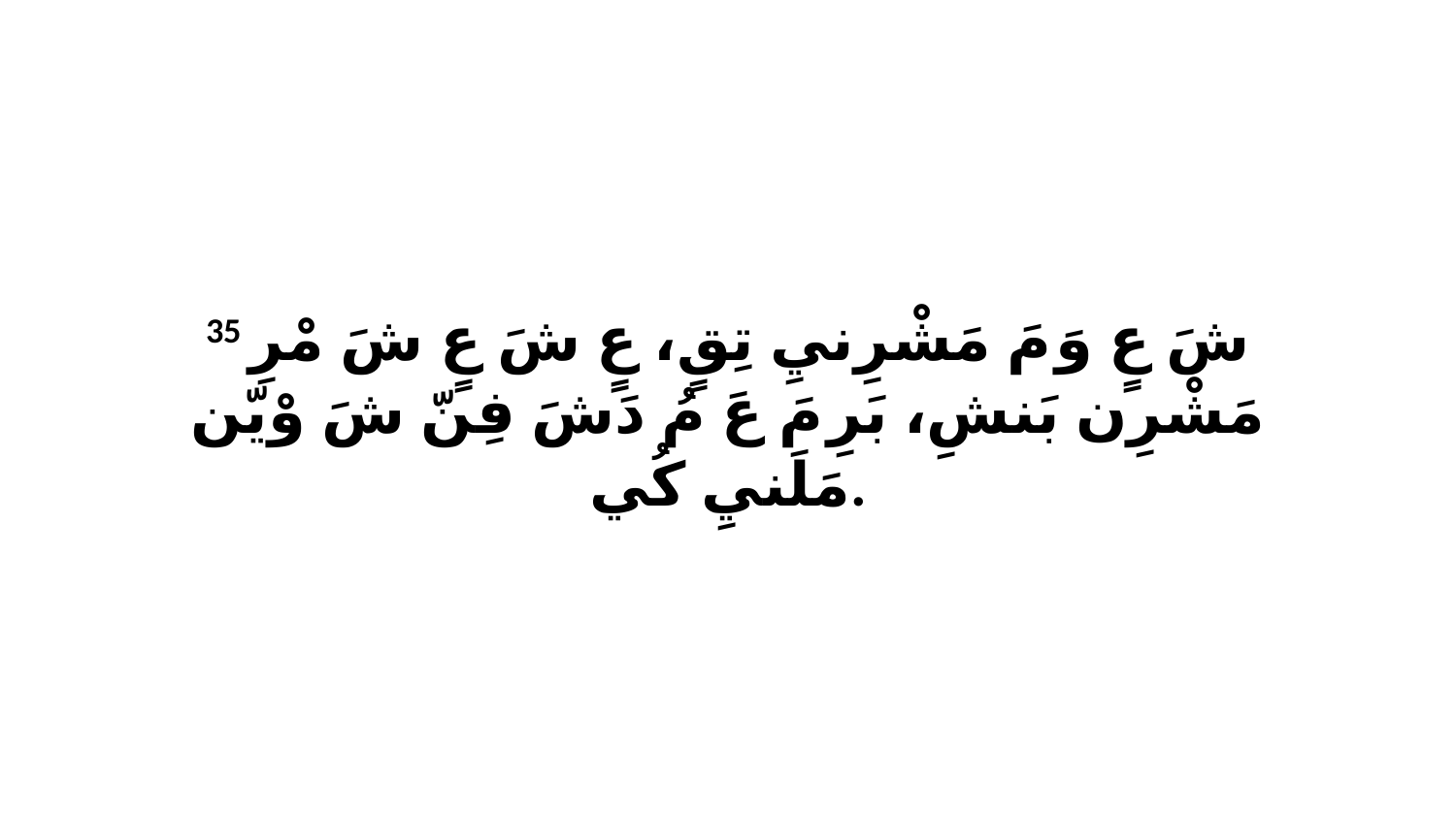

35 شَ عٍ وَ مَ مَشْرِنيِ تِقٍ، عٍ شَ عٍ شَ مْرِ مَشْرِن بَنشِ، بَرِ مَ عَ مُ دَشَ فِنّ شَ وْيّن مَلَنيِ كُي.